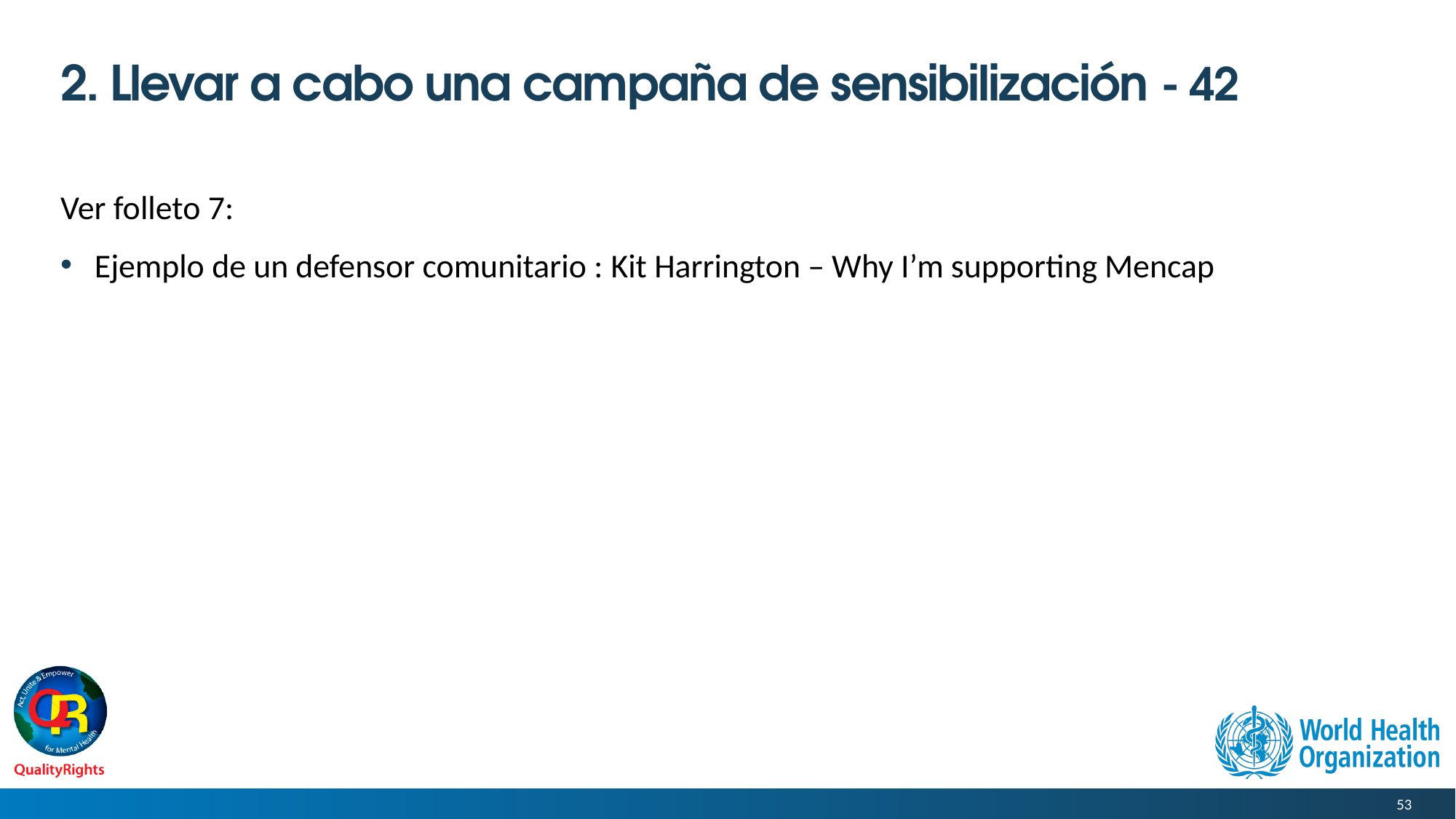

# 2. Llevar a cabo una campaña de sensibilización - 42
Ver folleto 7:
Ejemplo de un defensor comunitario : Kit Harrington – Why I’m supporting Mencap